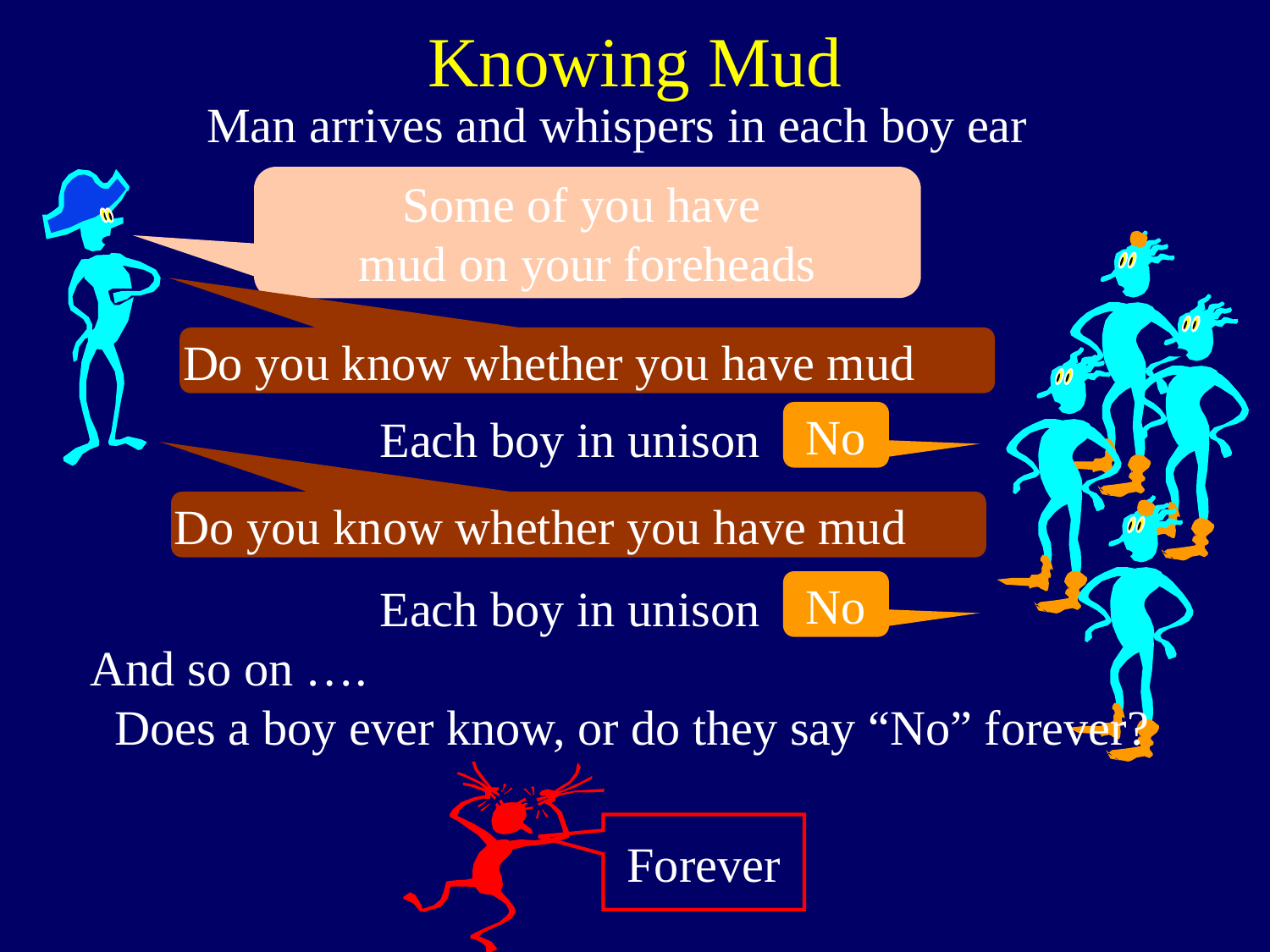

Knowing Mud
Man arrives and whispers in each boy ear
Some of you have
mud on your foreheads

Do you know whether you have mud

Each boy in unison
No
Do you know whether you have mud

Each boy in unison
No
And so on ….
  Does a boy ever know, or do they say “No” forever?

Forever